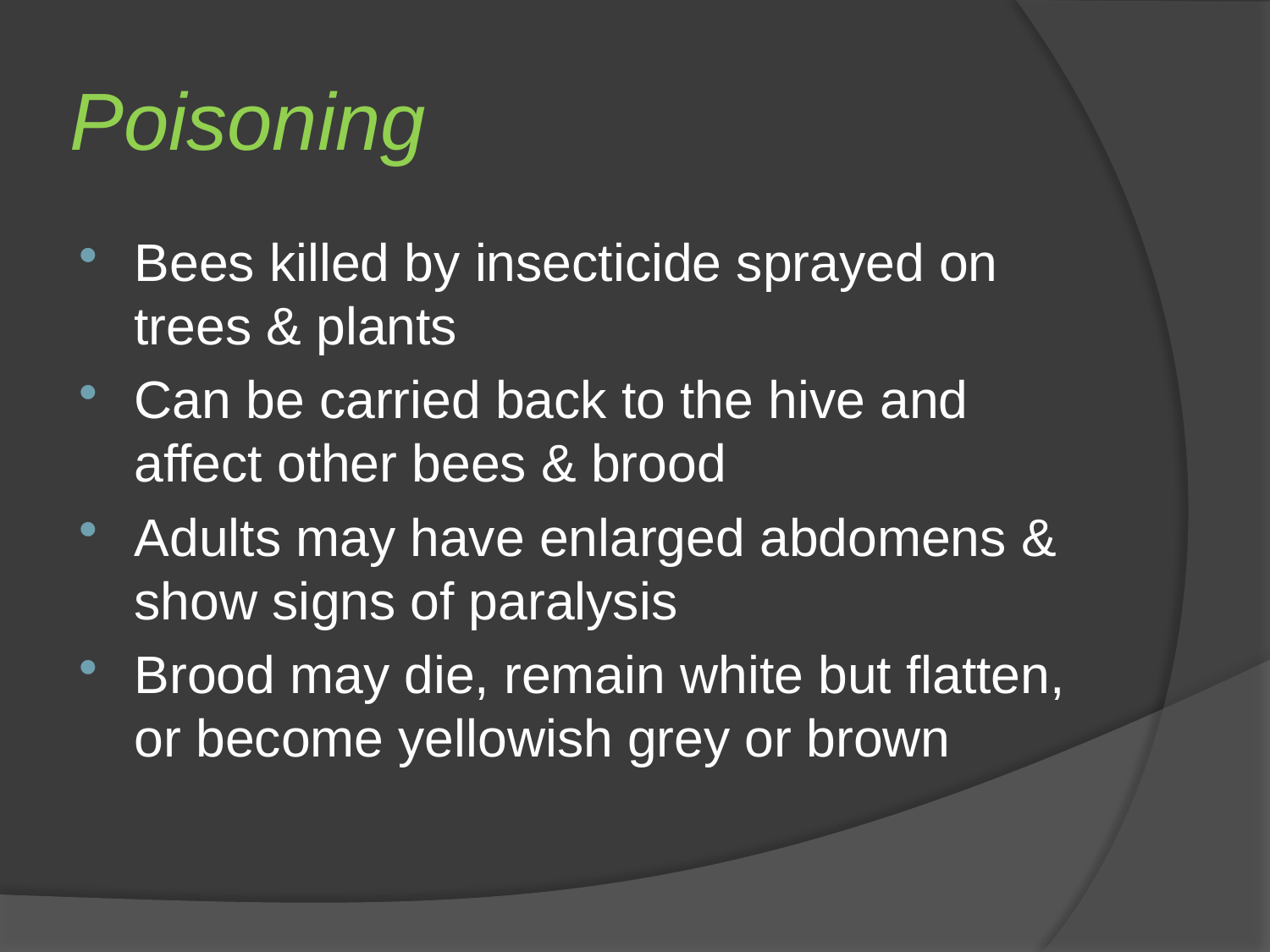

# Poisoning
Bees killed by insecticide sprayed on trees & plants
Can be carried back to the hive and affect other bees & brood
Adults may have enlarged abdomens & show signs of paralysis
Brood may die, remain white but flatten, or become yellowish grey or brown